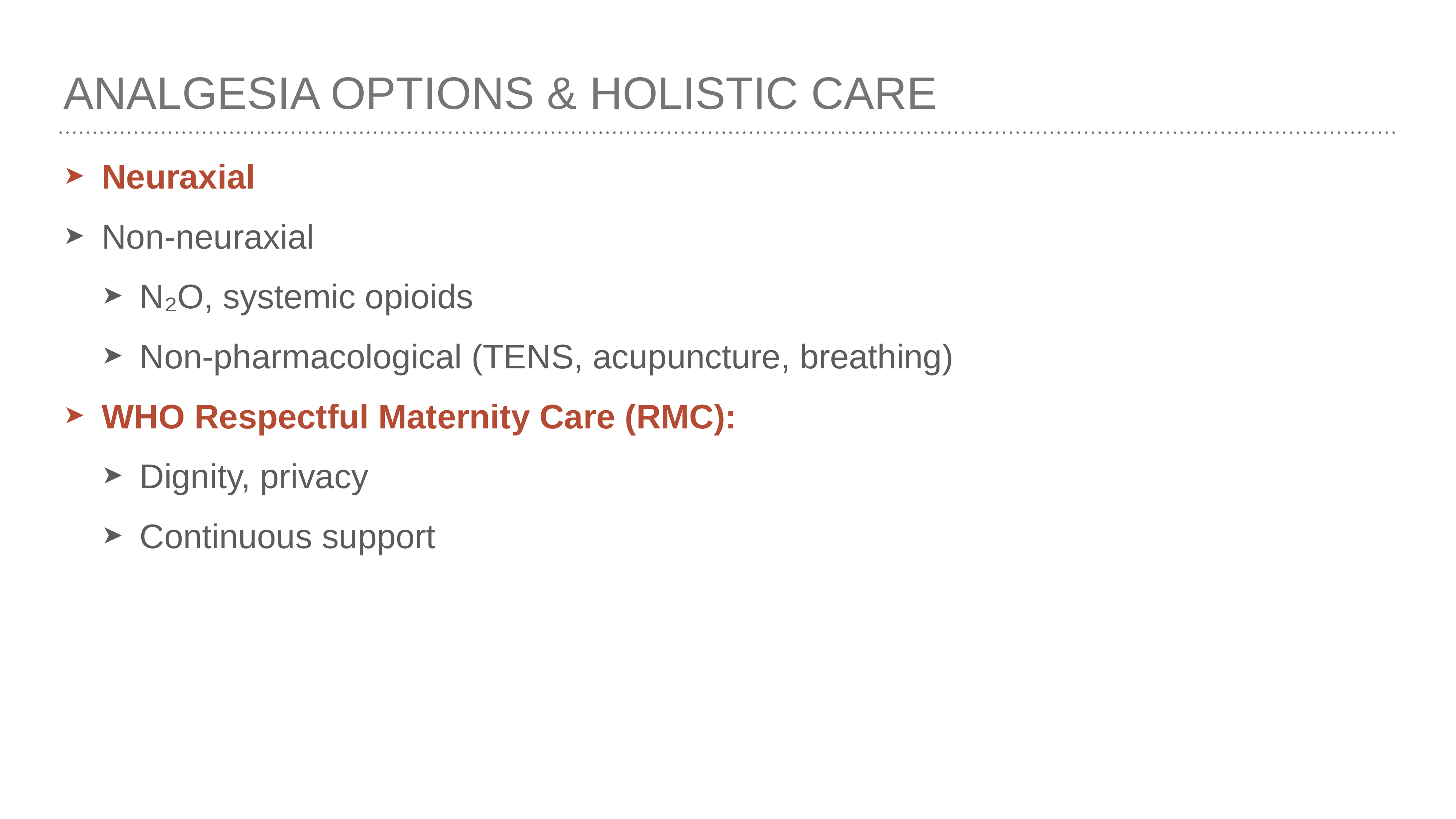

# Analgesia Options & Holistic Care

Neuraxial
Non‑neuraxial
N₂O, systemic opioids
Non‑pharmacological (TENS, acupuncture, breathing)
WHO Respectful Maternity Care (RMC):
Dignity, privacy
Continuous support